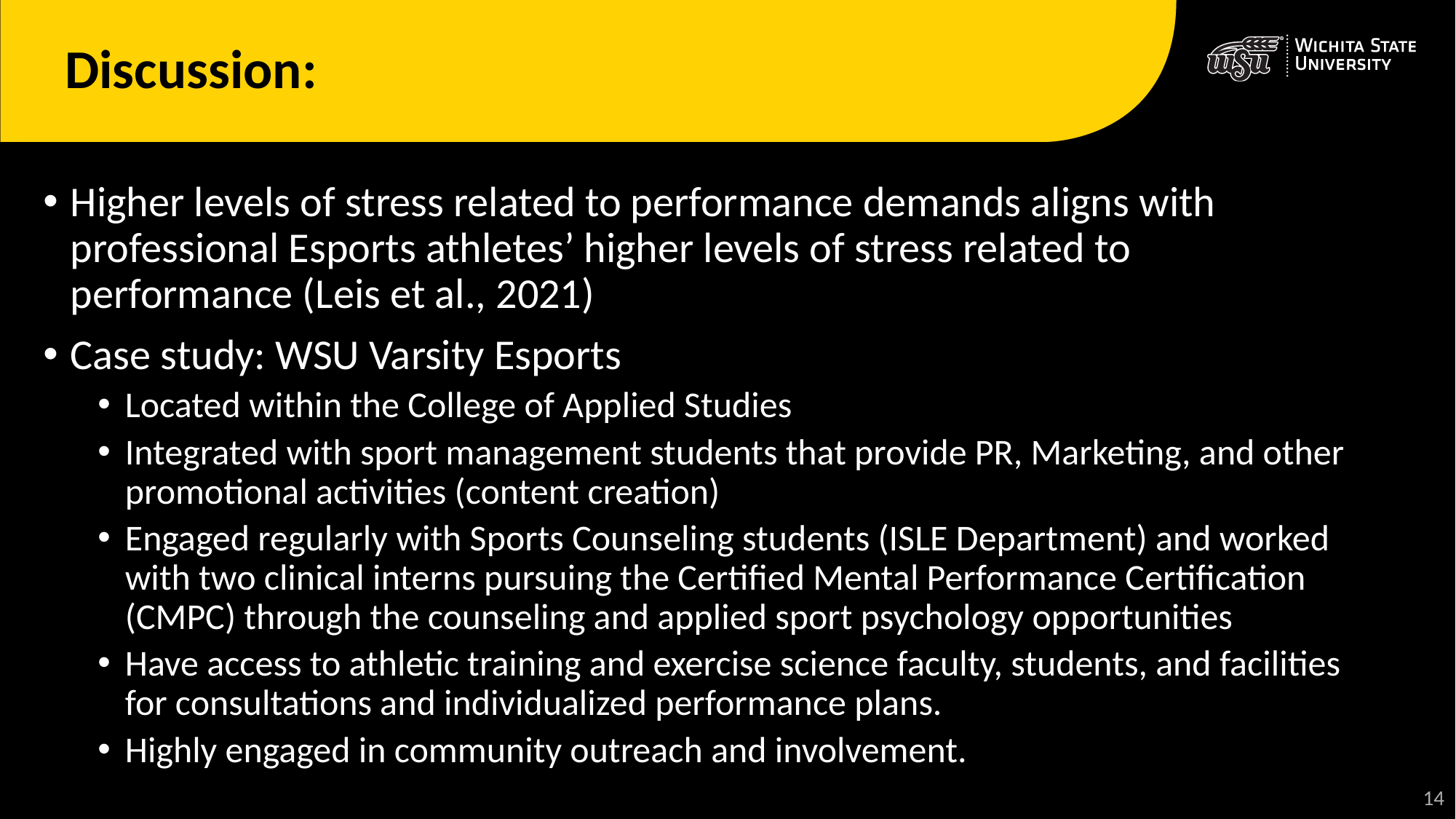

# Discussion:
Higher levels of stress related to performance demands aligns with professional Esports athletes’ higher levels of stress related to performance (Leis et al., 2021)
Case study: WSU Varsity Esports
Located within the College of Applied Studies
Integrated with sport management students that provide PR, Marketing, and other promotional activities (content creation)
Engaged regularly with Sports Counseling students (ISLE Department) and worked with two clinical interns pursuing the Certified Mental Performance Certification (CMPC) through the counseling and applied sport psychology opportunities
Have access to athletic training and exercise science faculty, students, and facilities for consultations and individualized performance plans.
Highly engaged in community outreach and involvement.

14